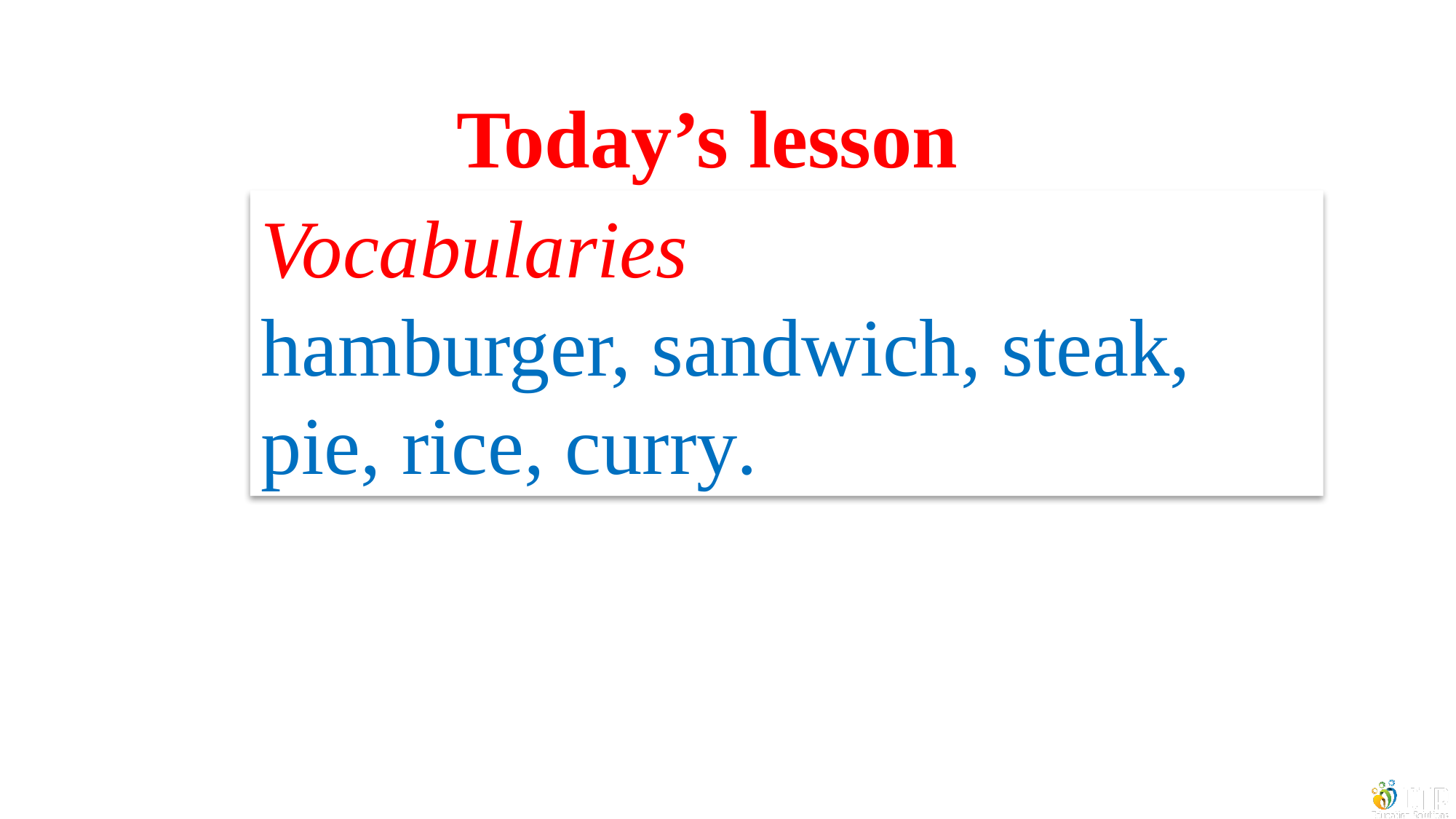

Today’s lesson
Vocabularies
hamburger, sandwich, steak, pie, rice, curry.